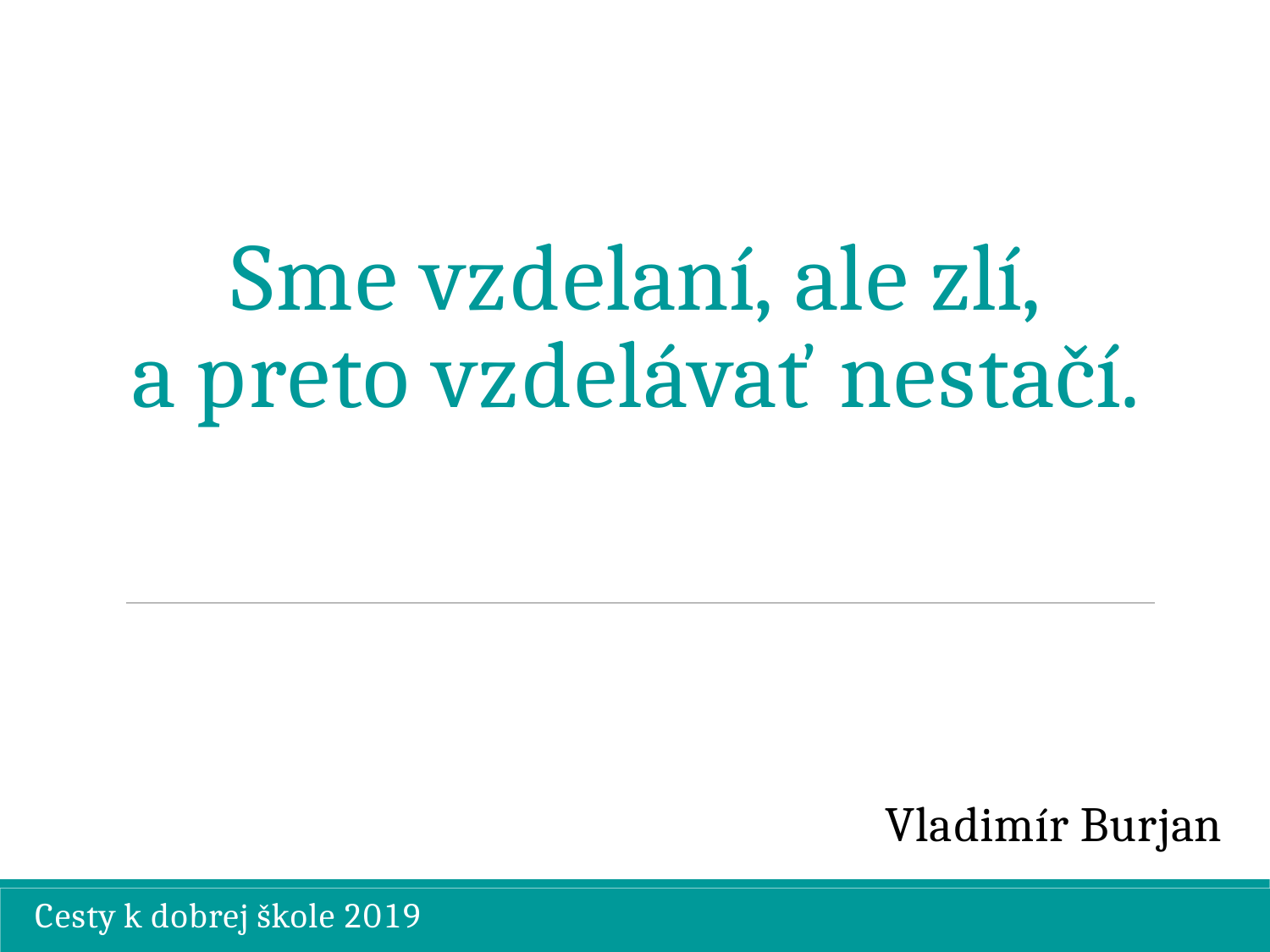

# Sme vzdelaní, ale zlí, a preto vzdelávať nestačí.
Vladimír Burjan
Cesty k dobrej škole 2019